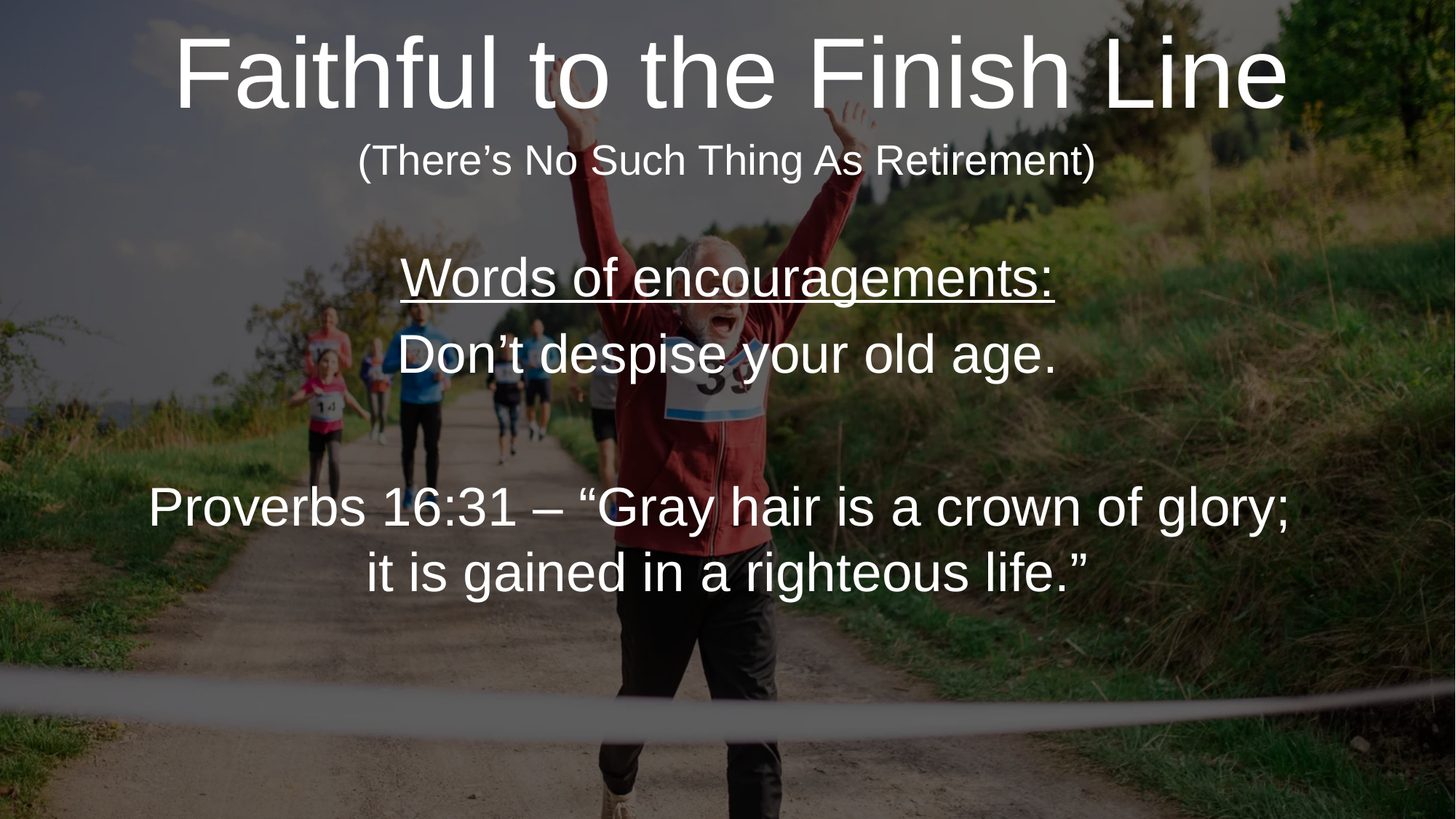

# Faithful to the Finish Line
(There’s No Such Thing As Retirement)
Words of encouragements:
Don’t despise your old age.

Proverbs 16:31 – “Gray hair is a crown of glory;
it is gained in a righteous life.”